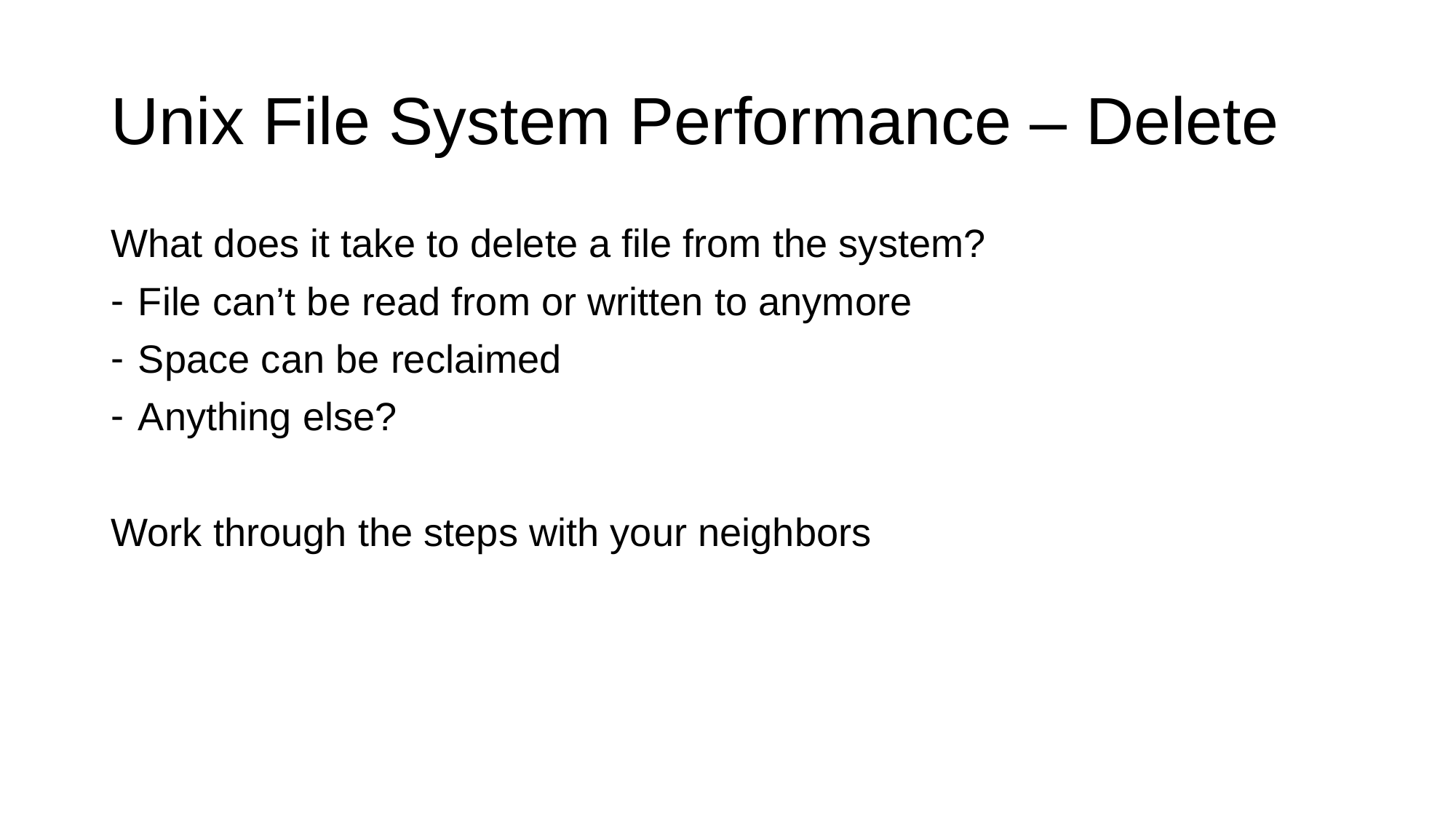

# Unix File System Performance – Delete
What does it take to delete a file from the system?
File can’t be read from or written to anymore
Space can be reclaimed
Anything else?

Work through the steps with your neighbors